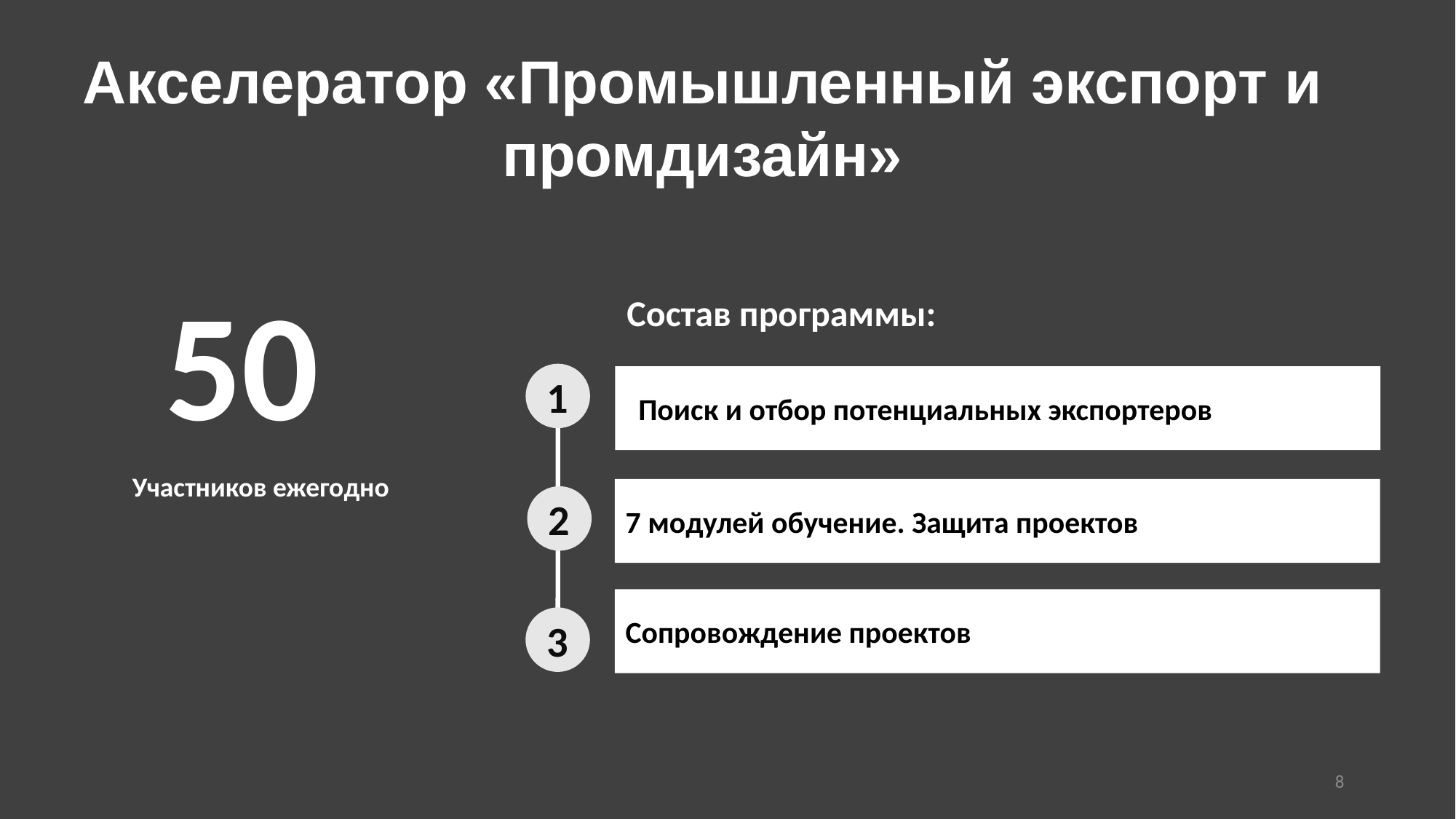

Акселератор «Промышленный экспорт и промдизайн»
50
Состав программы:
1
  Поиск и отбор потенциальных экспортеров
Участников ежегодно
7 модулей обучение. Защита проектов
2
Сопровождение проектов
3
8